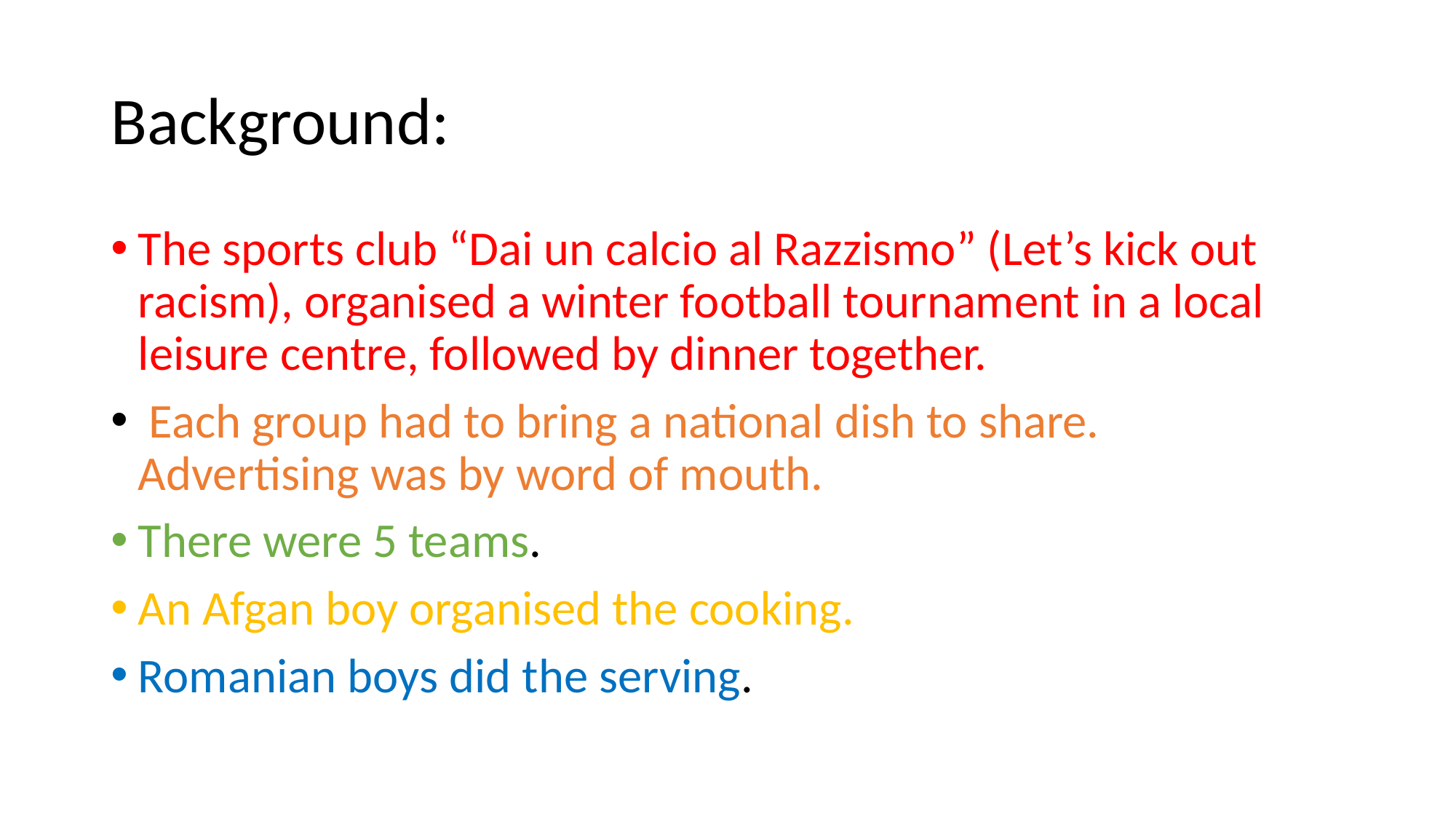

# Background:
The sports club “Dai un calcio al Razzismo” (Let’s kick out racism), organised a winter football tournament in a local leisure centre, followed by dinner together.
 Each group had to bring a national dish to share.
Advertising was by word of mouth.
There were 5 teams.
An Afgan boy organised the cooking.
Romanian boys did the serving.